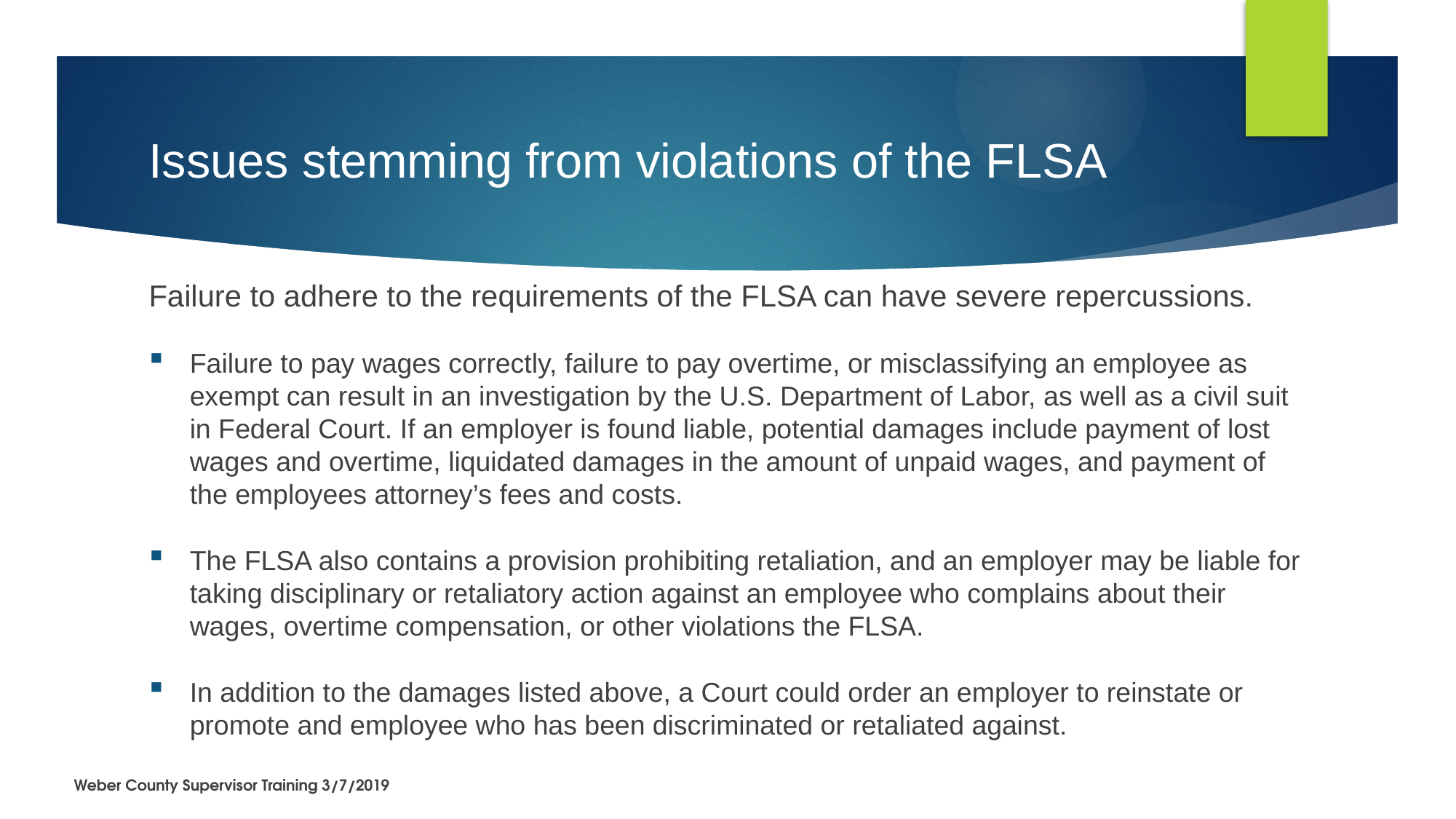

# Issues stemming from violations of the FLSA
Failure to adhere to the requirements of the FLSA can have severe repercussions.
Failure to pay wages correctly, failure to pay overtime, or misclassifying an employee as exempt can result in an investigation by the U.S. Department of Labor, as well as a civil suit in Federal Court. If an employer is found liable, potential damages include payment of lost wages and overtime, liquidated damages in the amount of unpaid wages, and payment of the employees attorney’s fees and costs.
The FLSA also contains a provision prohibiting retaliation, and an employer may be liable for taking disciplinary or retaliatory action against an employee who complains about their wages, overtime compensation, or other violations the FLSA.
In addition to the damages listed above, a Court could order an employer to reinstate or promote and employee who has been discriminated or retaliated against.
Weber County Supervisor Training 3/7/2019